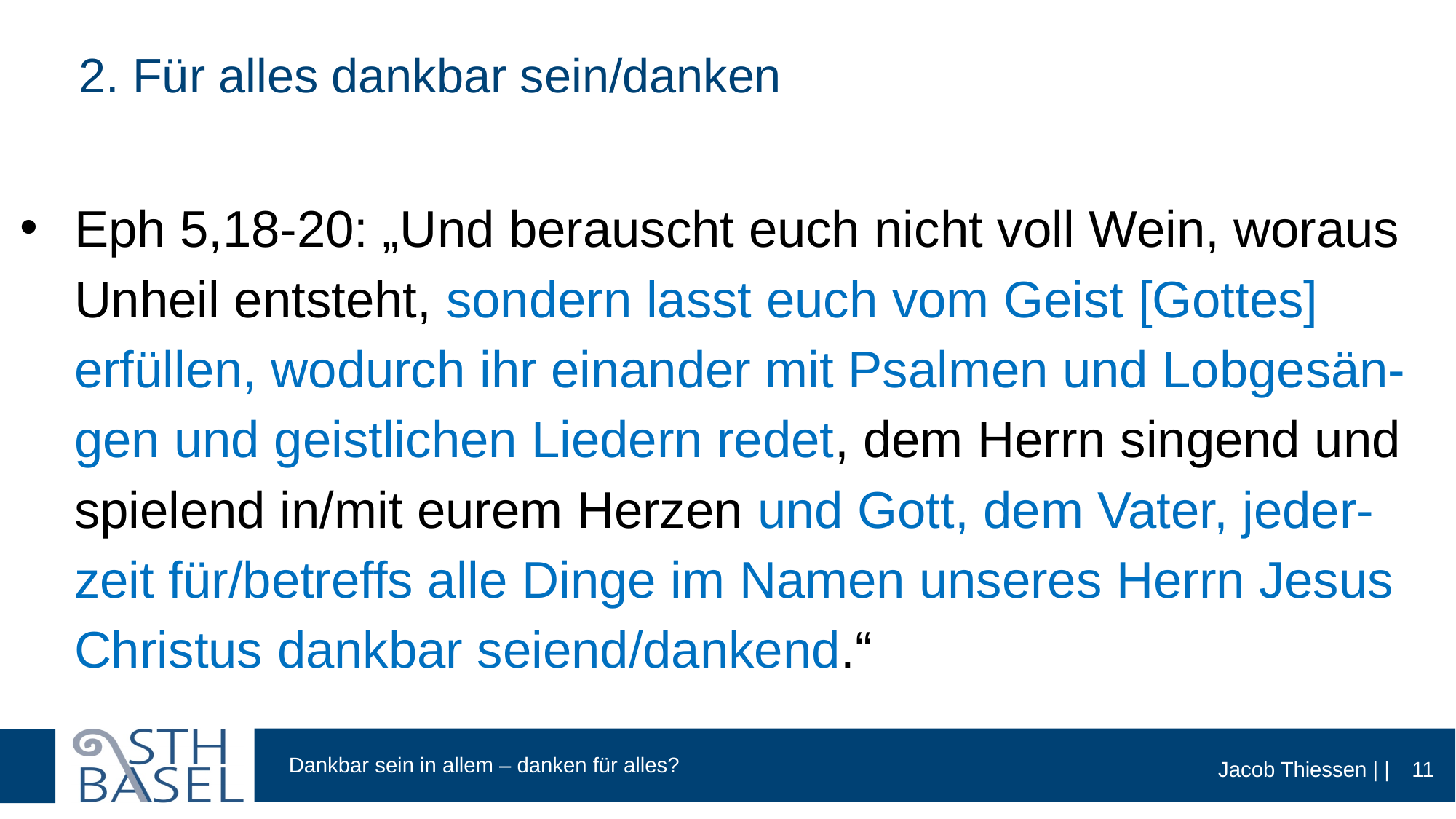

# 2. Für alles dankbar sein/danken
Eph 5,18-20: „Und berauscht euch nicht voll Wein, woraus Unheil entsteht, sondern lasst euch vom Geist [Gottes] erfüllen, wodurch ihr einander mit Psalmen und Lobgesän-gen und geistlichen Liedern redet, dem Herrn singend und spielend in/mit eurem Herzen und Gott, dem Vater, jeder-zeit für/betreffs alle Dinge im Namen unseres Herrn Jesus Christus dankbar seiend/dankend.“
11